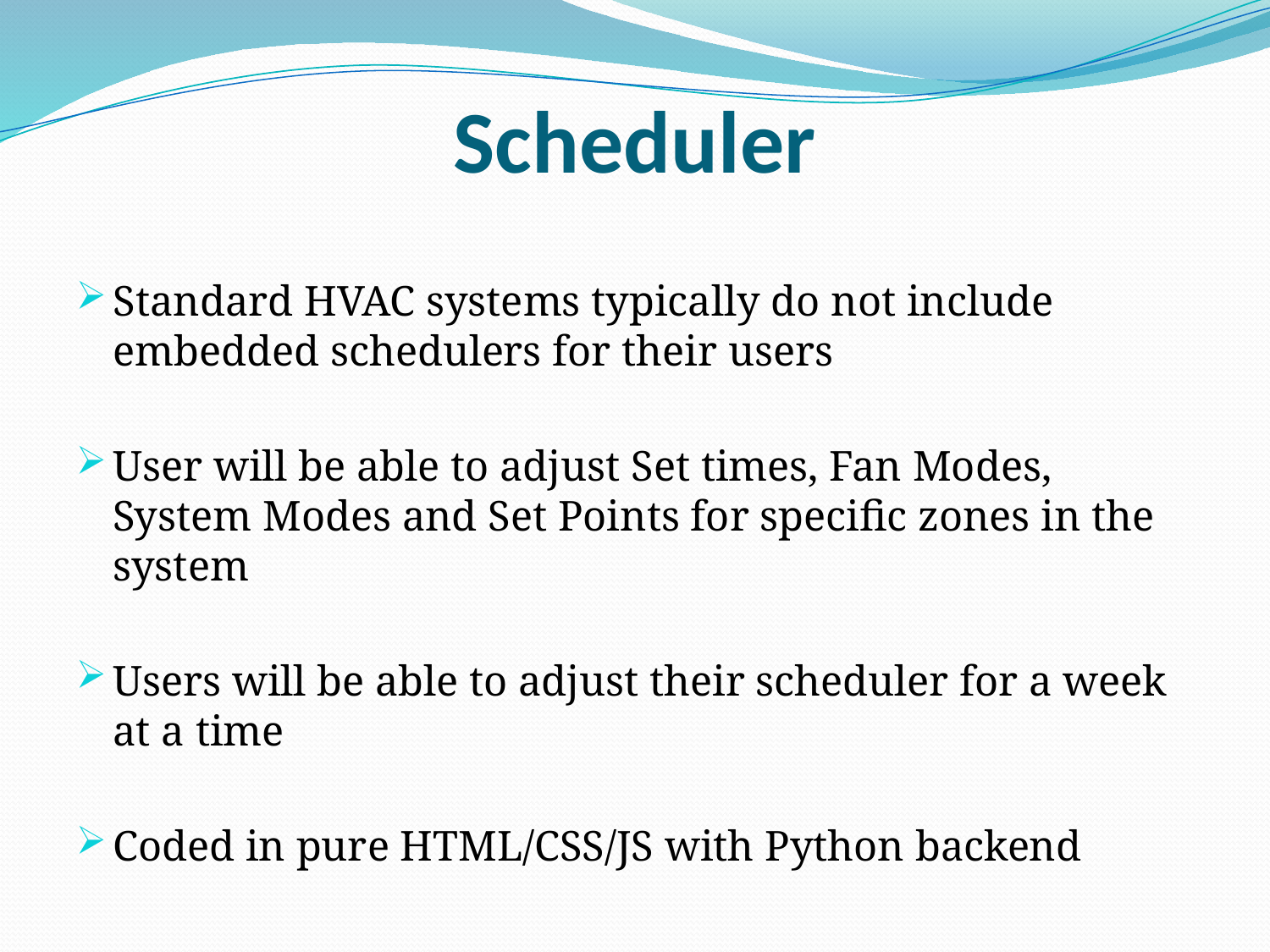

# Scheduler
Standard HVAC systems typically do not include embedded schedulers for their users

User will be able to adjust Set times, Fan Modes, System Modes and Set Points for specific zones in the system

Users will be able to adjust their scheduler for a week at a time

Coded in pure HTML/CSS/JS with Python backend